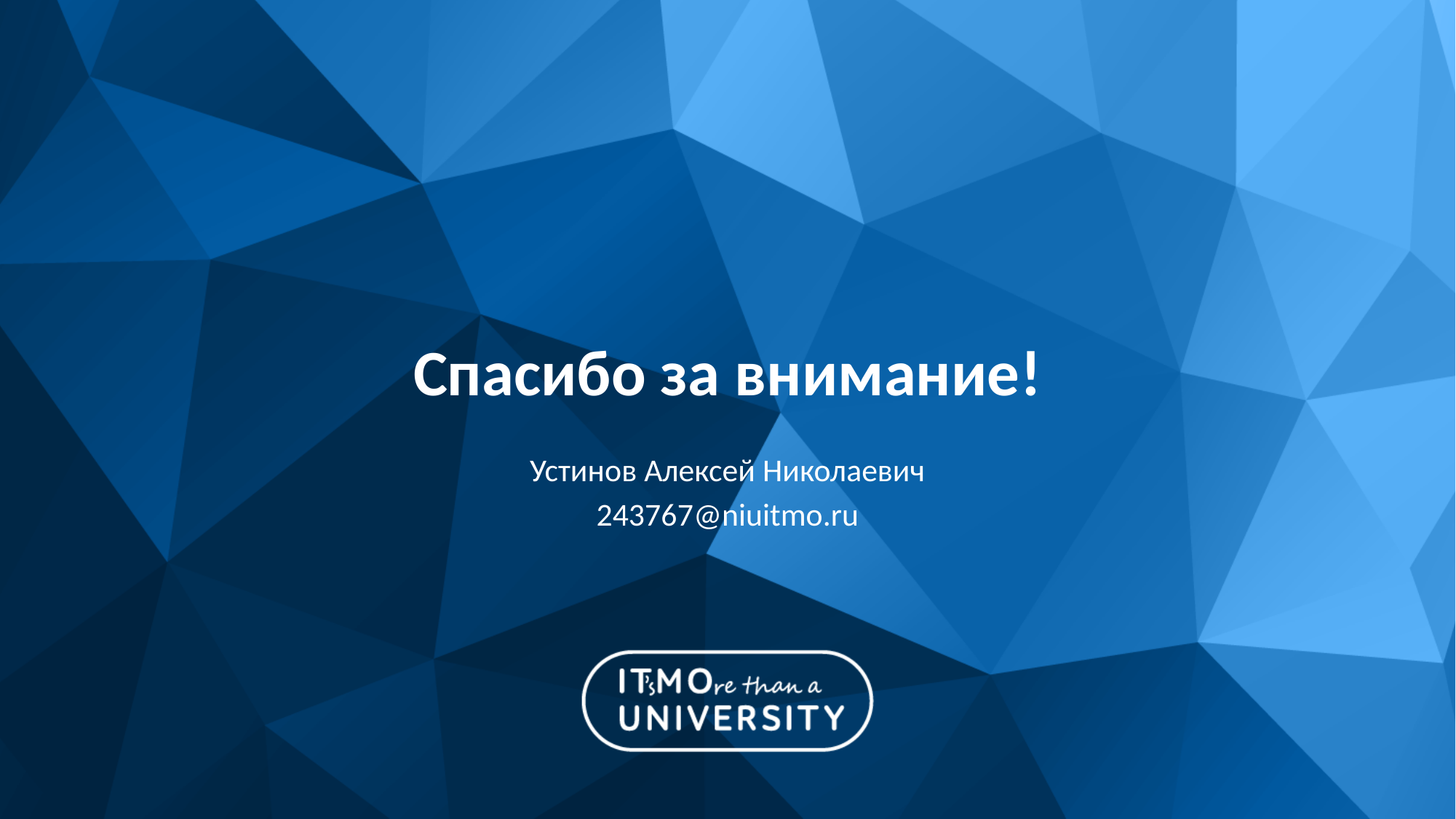

# Спасибо за внимание!
Устинов Алексей Николаевич
243767@niuitmo.ru